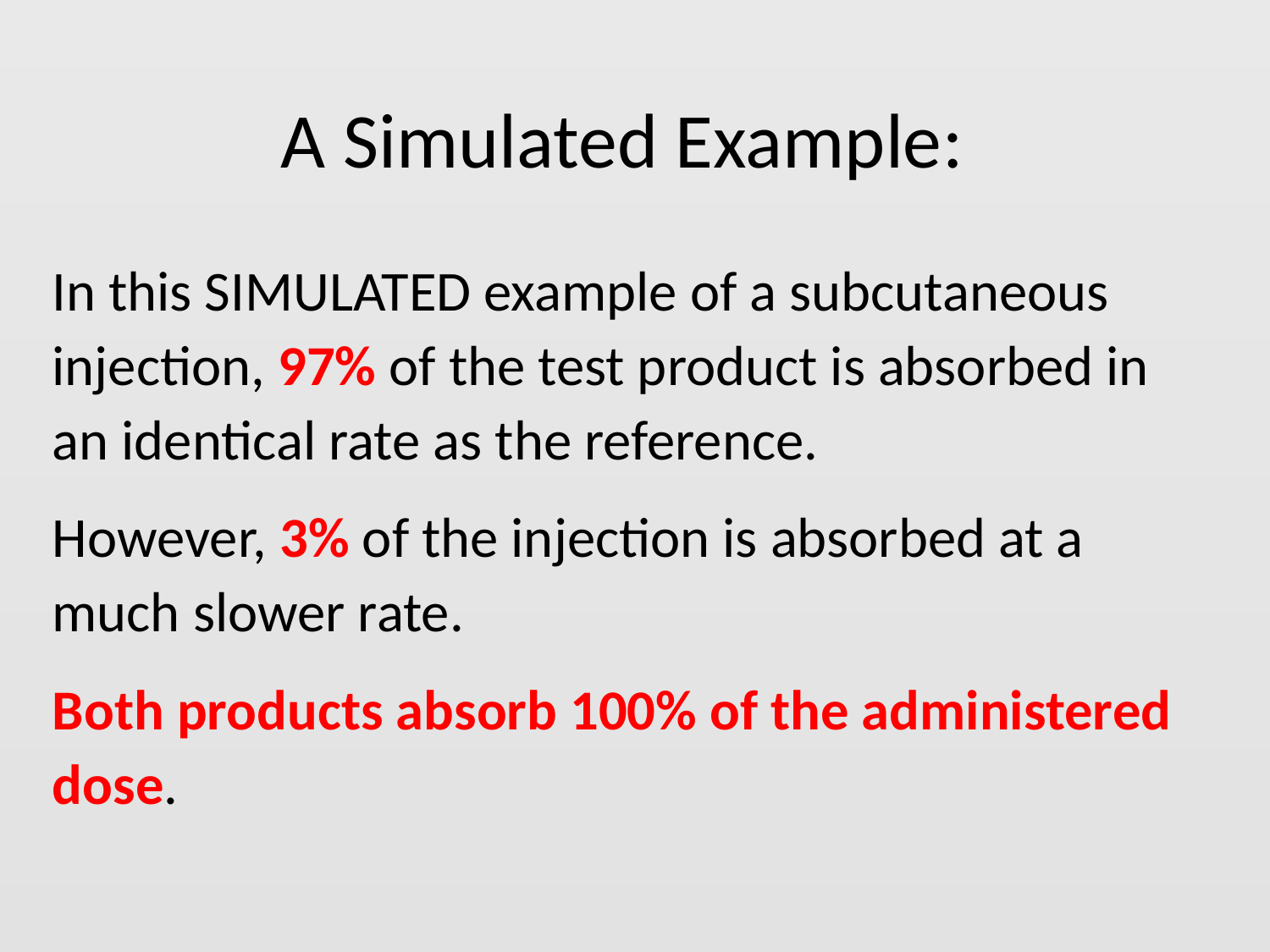

# A Simulated Example:
In this SIMULATED example of a subcutaneous injection, 97% of the test product is absorbed in an identical rate as the reference.

However, 3% of the injection is absorbed at a much slower rate.

Both products absorb 100% of the administered dose.